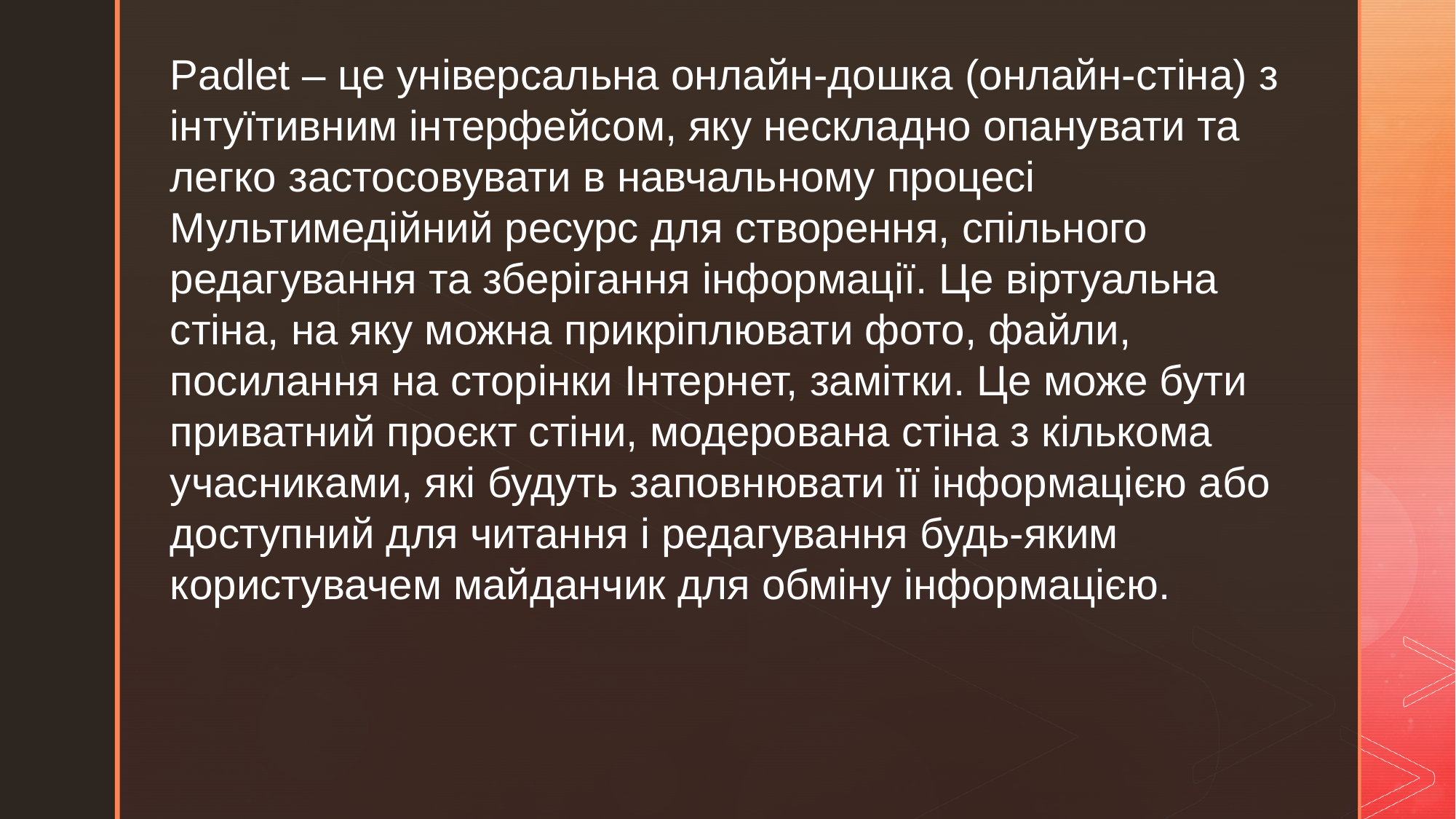

Padlet – це універсальна онлайн-дошка (онлайн-стіна) з інтуїтивним інтерфейсом, яку нескладно опанувати та легко застосовувати в навчальному процесі
Мультимедійний ресурс для створення, спільного редагування та зберігання інформації. Це віртуальна стіна, на яку можна прикріплювати фото, файли, посилання на сторінки Інтернет, замітки. Це може бути приватний проєкт стіни, модерована стіна з кількома учасниками, які будуть заповнювати її інформацією або доступний для читання і редагування будь-яким користувачем майданчик для обміну інформацією.